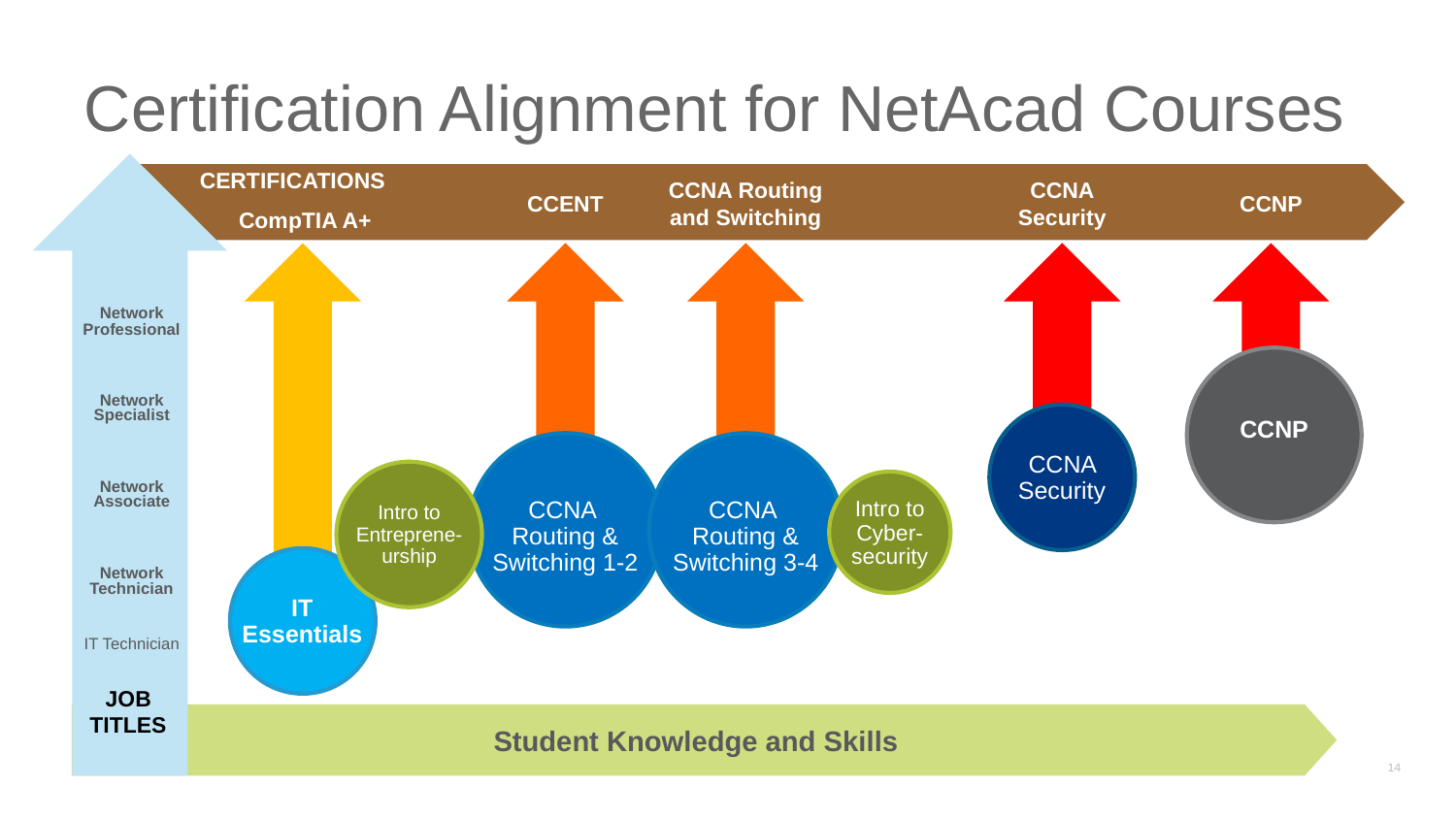

# Certification Alignment for NetAcad Courses

CERTIFICATIONS

CCENT
CCNA Routing and Switching
CCNA
Security
CCNP
CompTIA A+

Network Professional

CCNP
Network Specialist

CCNA Security

CCNA
Routing & Switching 1-2

CCNA
Routing & Switching 3-4

Network Associate
Intro to Cyber- security
Intro to Entreprene-
urship

Network Technician
IT Essentials
IT Technician
JOB TITLES

Student Knowledge and Skills